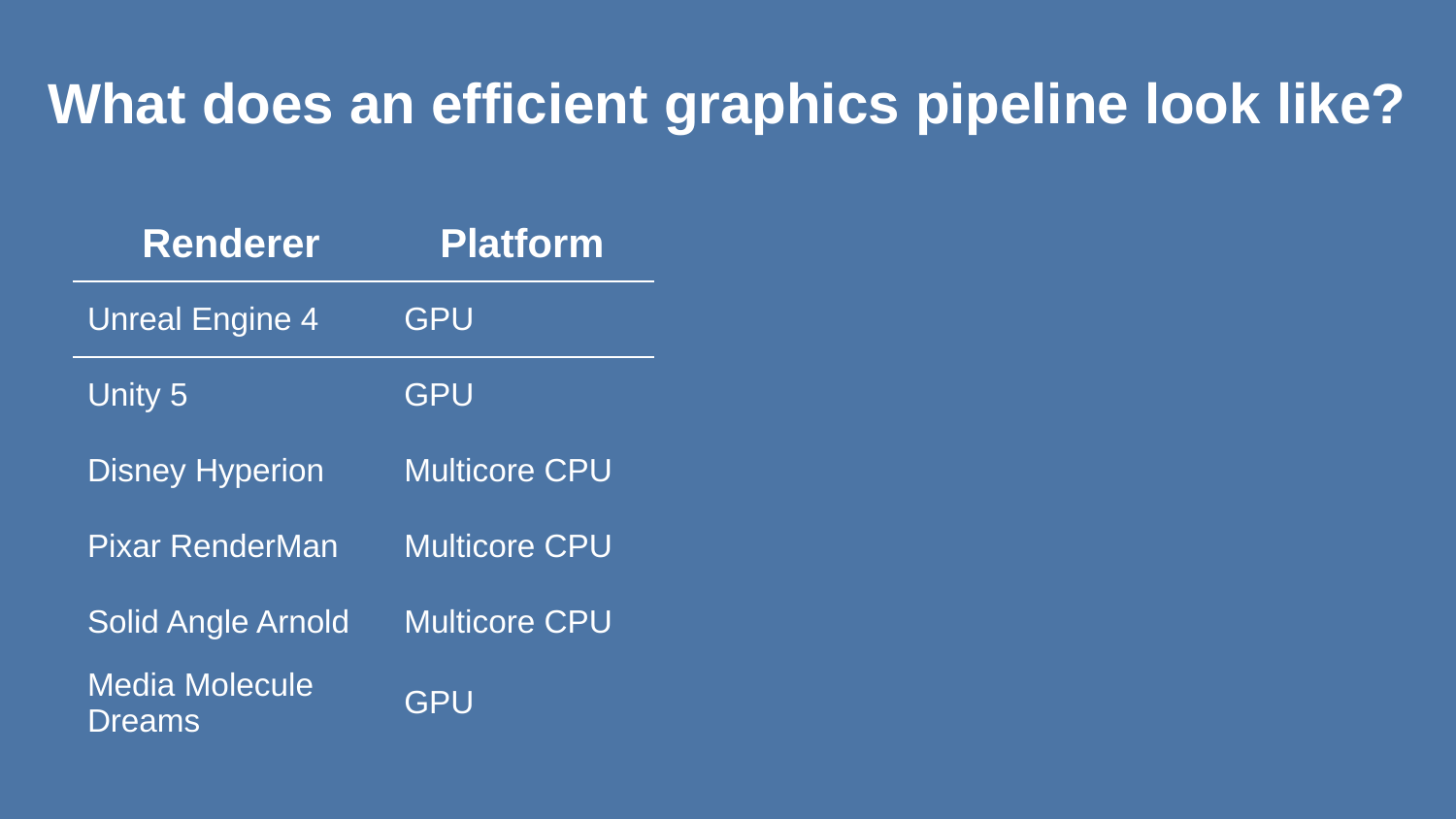

# What does an efficient graphics pipeline look like?
| Renderer | Platform |  |
| --- | --- | --- |
| Unreal Engine 4 | GPU |  |
| Unity 5 | GPU |  |
| Disney Hyperion | Multicore CPU |  |
| Pixar RenderMan | Multicore CPU |  |
| Solid Angle Arnold | Multicore CPU |  |
| Media Molecule Dreams | GPU |  |